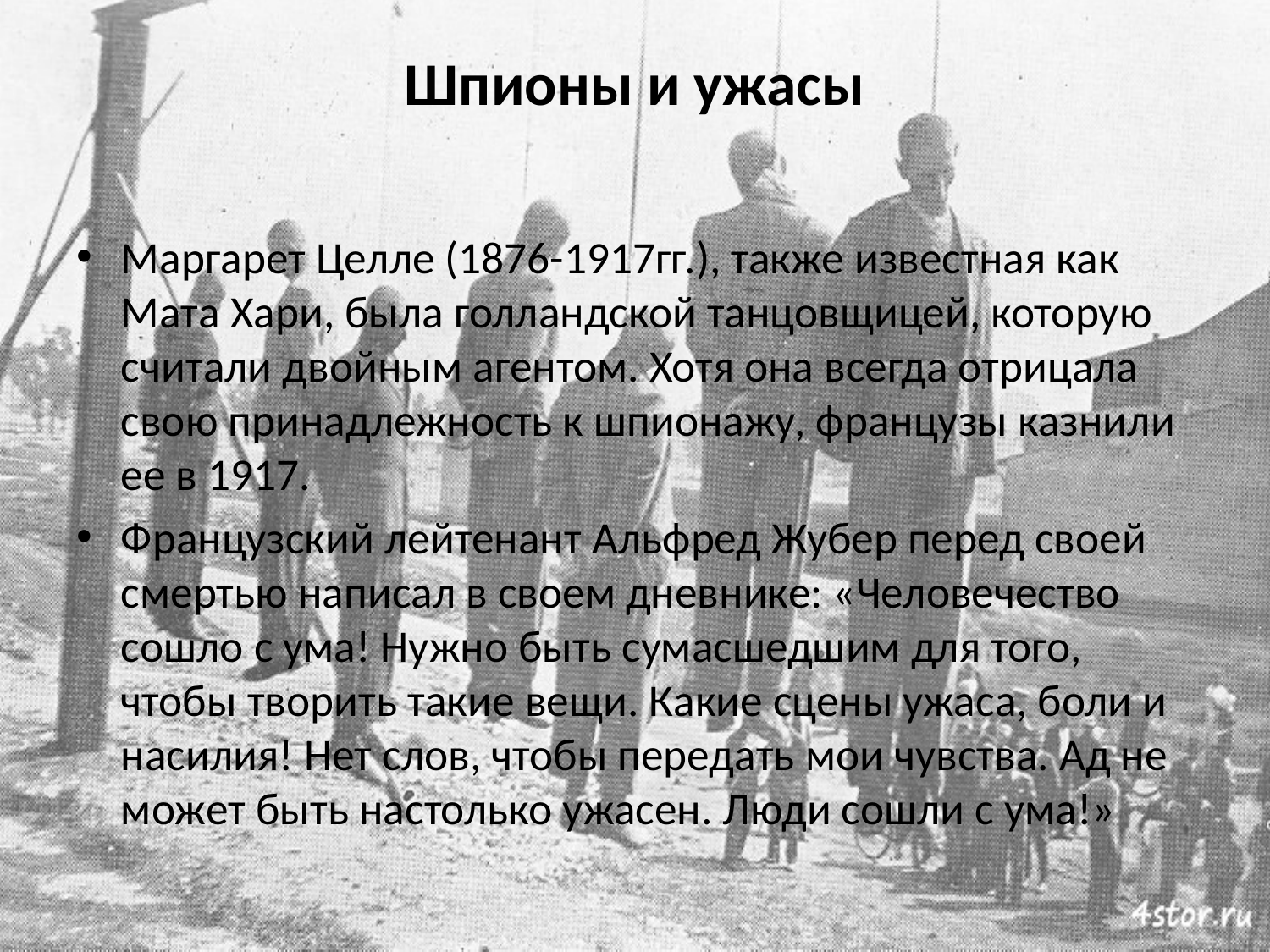

# Шпионы и ужасы
Маргарет Целле (1876-1917гг.), также известная как Мата Хари, была голландской танцовщицей, которую считали двойным агентом. Хотя она всегда отрицала свою принадлежность к шпионажу, французы казнили ее в 1917.
Французский лейтенант Альфред Жубер перед своей смертью написал в своем дневнике: «Человечество сошло с ума! Нужно быть сумасшедшим для того, чтобы творить такие вещи. Какие сцены ужаса, боли и насилия! Нет слов, чтобы передать мои чувства. Ад не может быть настолько ужасен. Люди сошли с ума!»